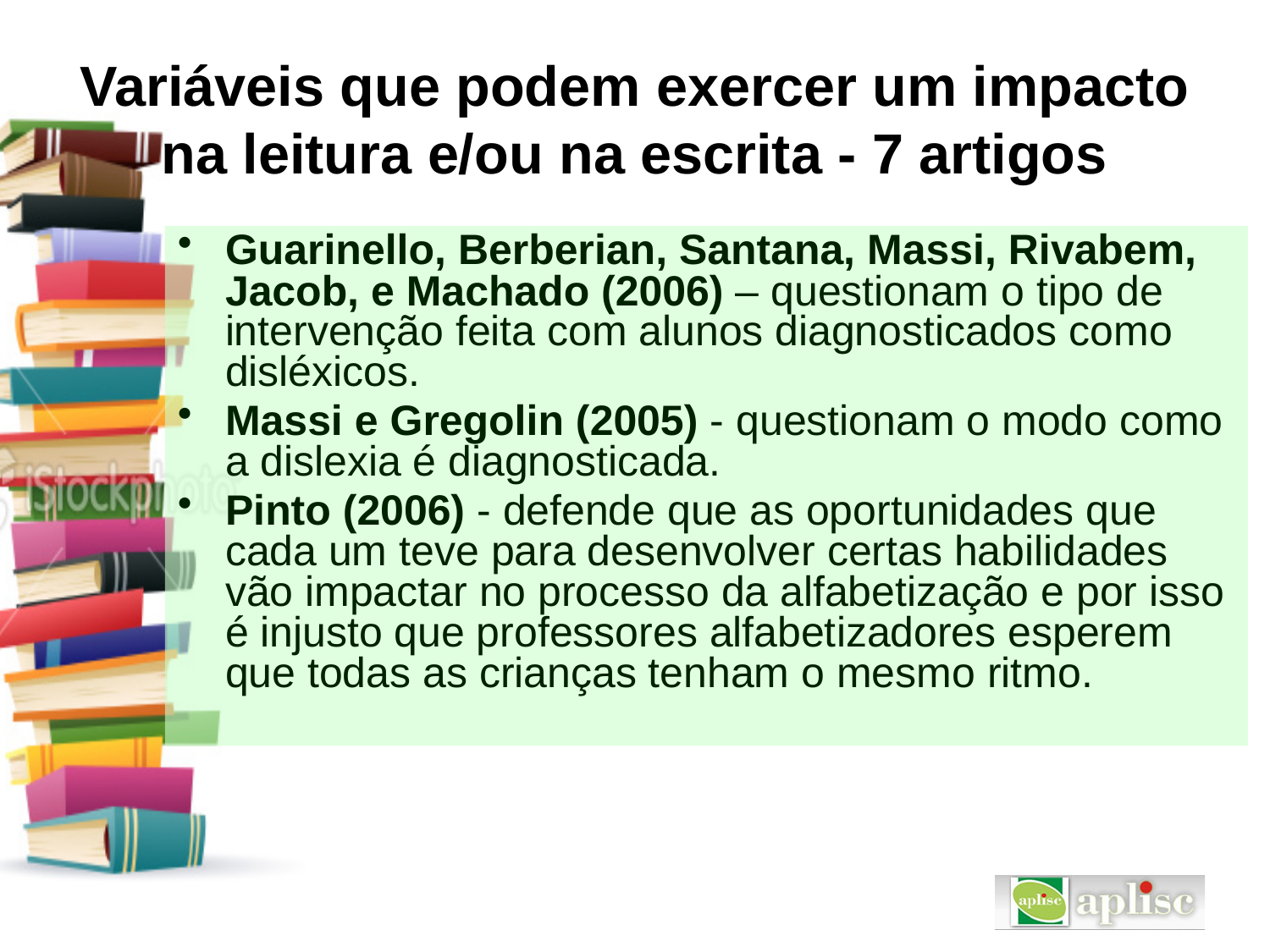

# Variáveis que podem exercer um impacto na leitura e/ou na escrita - 7 artigos
Guarinello, Berberian, Santana, Massi, Rivabem, Jacob, e Machado (2006) – questionam o tipo de intervenção feita com alunos diagnosticados como disléxicos.
Massi e Gregolin (2005) - questionam o modo como a dislexia é diagnosticada.
Pinto (2006) - defende que as oportunidades que cada um teve para desenvolver certas habilidades vão impactar no processo da alfabetização e por isso é injusto que professores alfabetizadores esperem que todas as crianças tenham o mesmo ritmo.